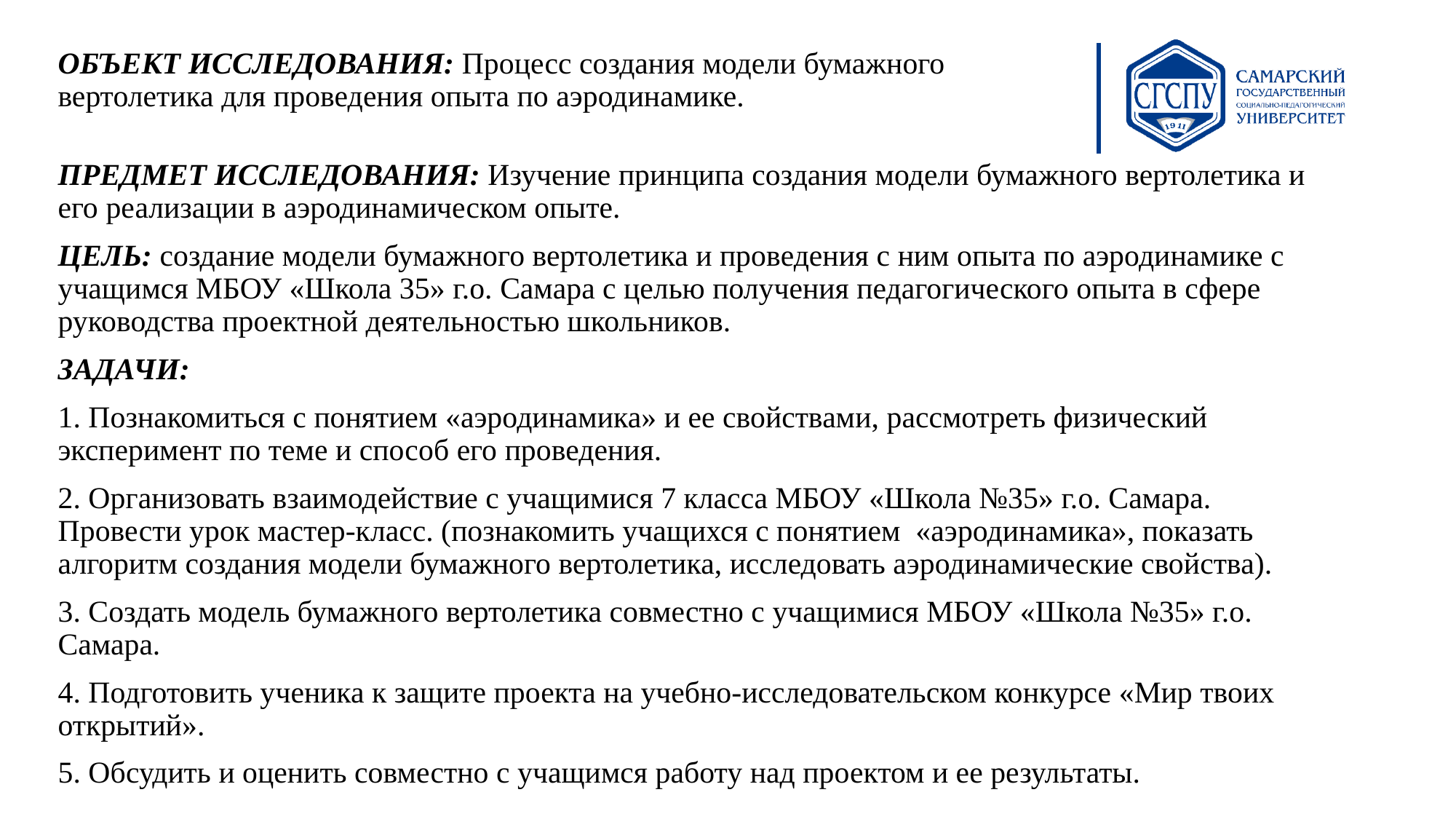

# ОБЪЕКТ ИССЛЕДОВАНИЯ: Процесс создания модели бумажного вертолетика для проведения опыта по аэродинамике.
ПРЕДМЕТ ИССЛЕДОВАНИЯ: Изучение принципа создания модели бумажного вертолетика и его реализации в аэродинамическом опыте.
ЦЕЛЬ: создание модели бумажного вертолетика и проведения с ним опыта по аэродинамике с учащимся МБОУ «Школа 35» г.о. Самара с целью получения педагогического опыта в сфере руководства проектной деятельностью школьников.
ЗАДАЧИ:
1. Познакомиться с понятием «аэродинамика» и ее свойствами, рассмотреть физический эксперимент по теме и способ его проведения.
2. Организовать взаимодействие с учащимися 7 класса МБОУ «Школа №35» г.о. Самара. Провести урок мастер-класс. (познакомить учащихся с понятием  «аэродинамика», показать алгоритм создания модели бумажного вертолетика, исследовать аэродинамические свойства).
3. Создать модель бумажного вертолетика совместно с учащимися МБОУ «Школа №35» г.о. Самара.
4. Подготовить ученика к защите проекта на учебно-исследовательском конкурсе «Мир твоих открытий».
5. Обсудить и оценить совместно с учащимся работу над проектом и ее результаты.